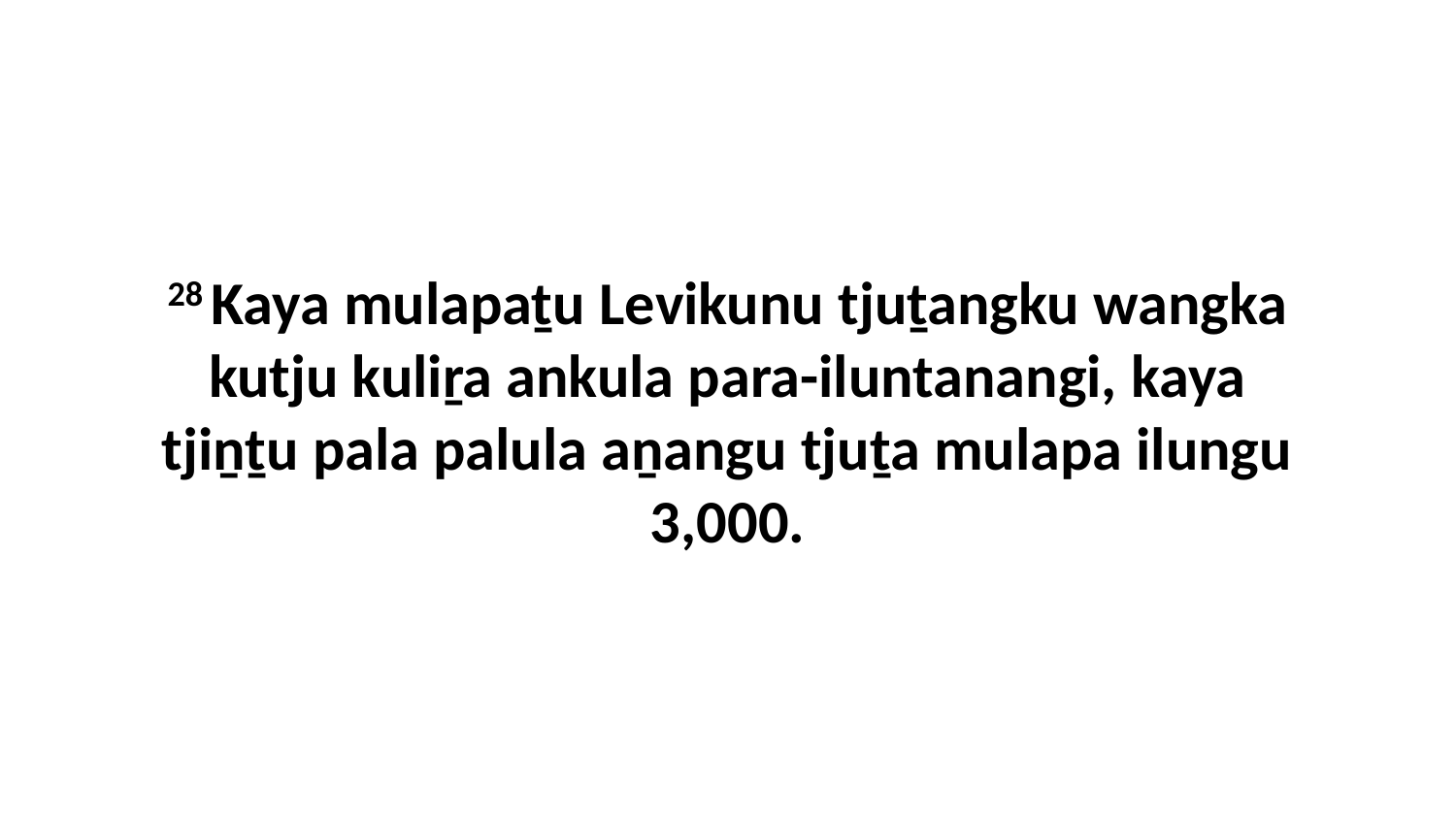

28 Kaya mulapaṯu Levikunu tjuṯangku wangka kutju kuliṟa ankula para-iluntanangi, kaya tjiṉṯu pala palula aṉangu tjuṯa mulapa ilungu 3,000.